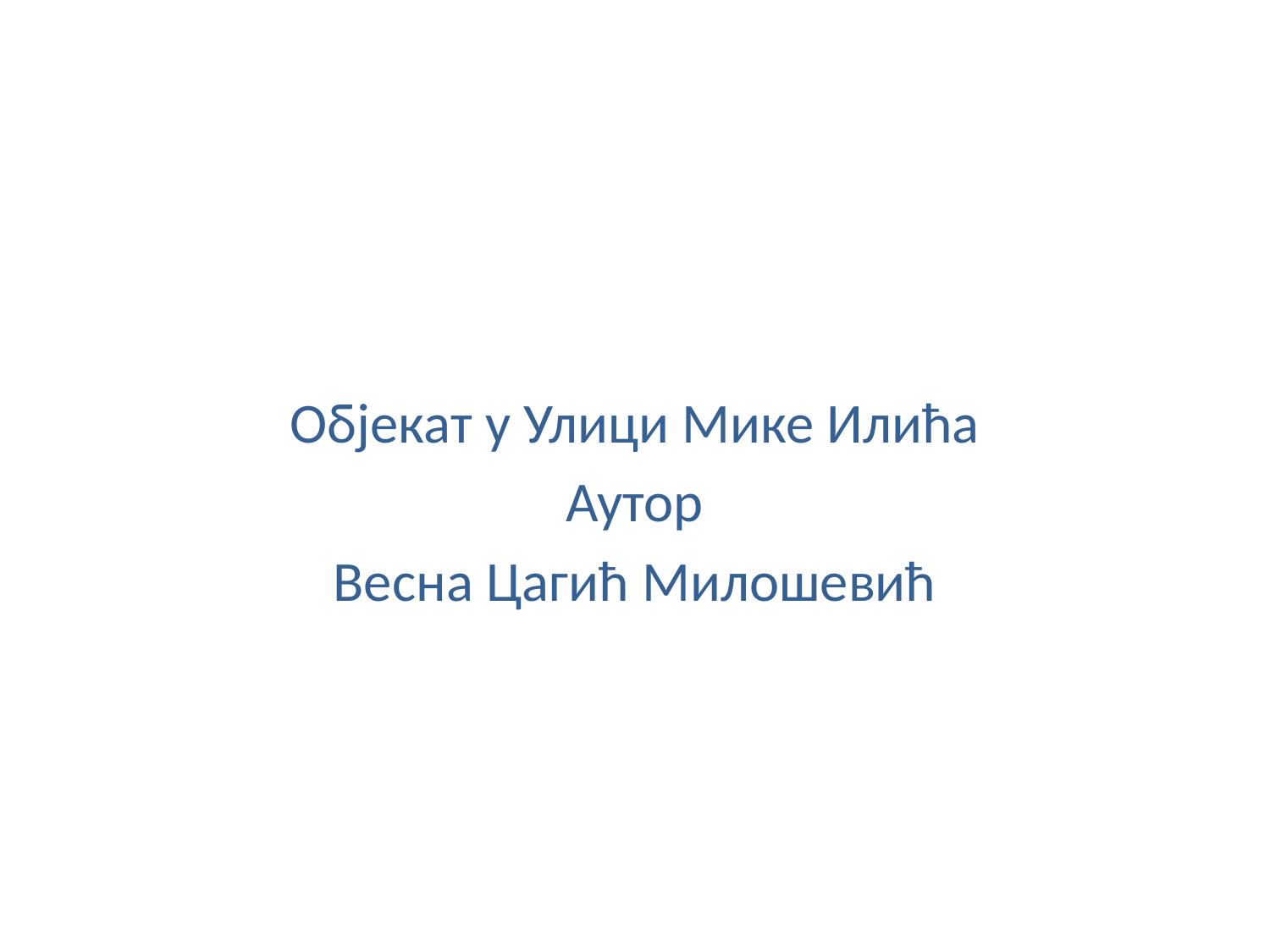

Објекат у Улици Мике Илића
Аутор
Весна Цагић Милошевић